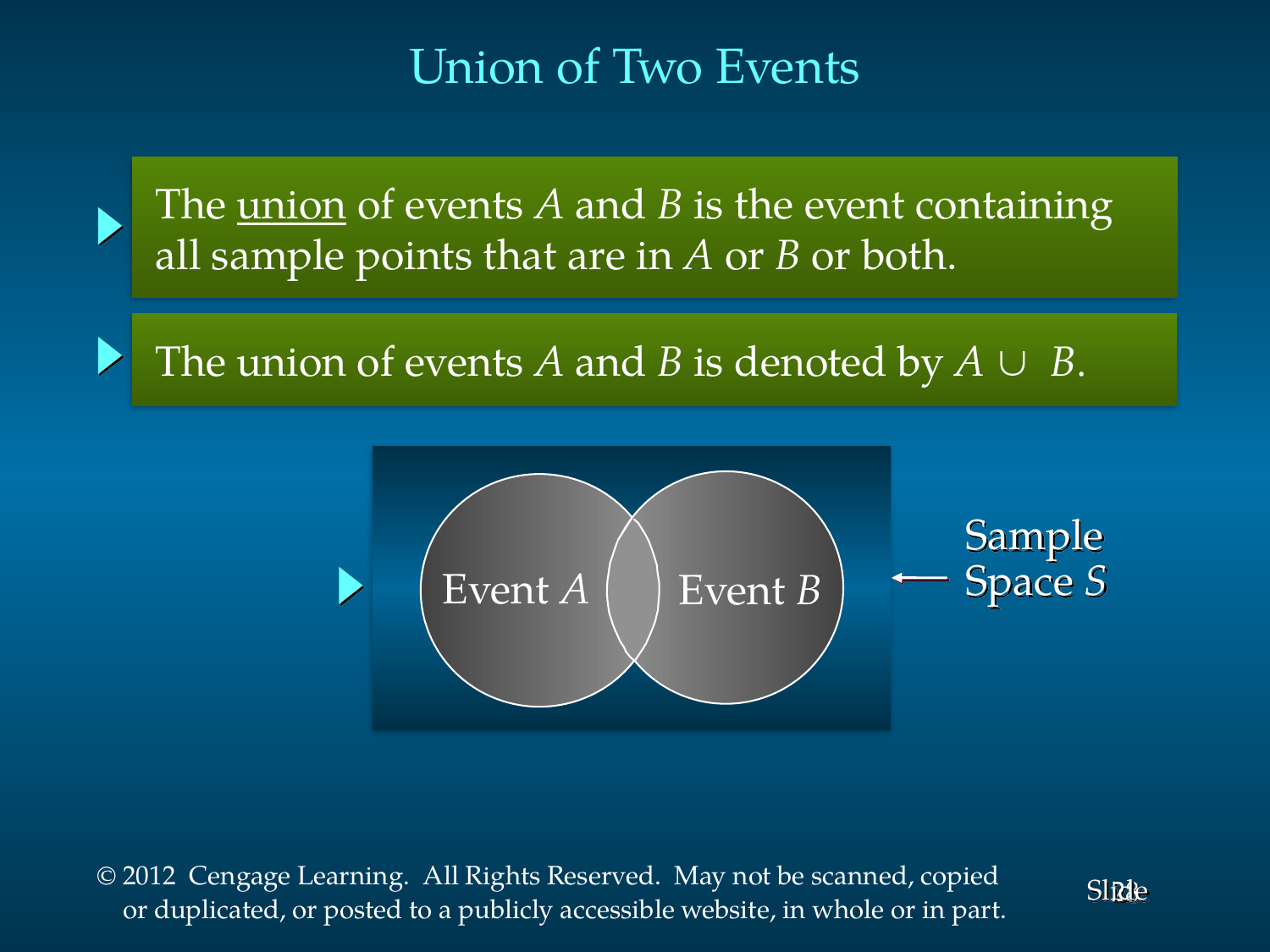

Union of Two Events
 The union of events A and B is the event containing
 all sample points that are in A or B or both.

 The union of events A and B is denoted by A ∪ B.

Sample
Space S
Event A
Event B